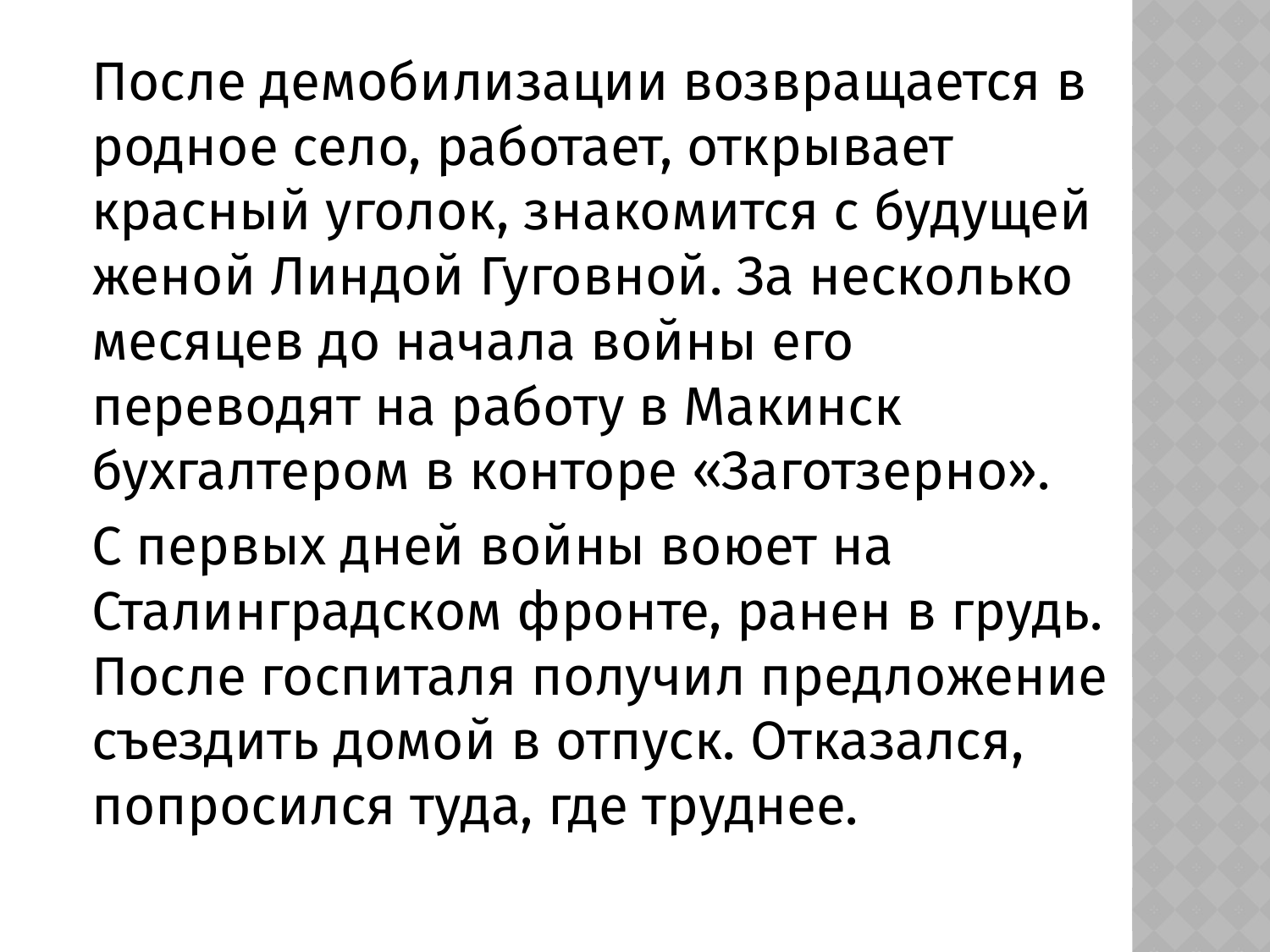

После демобилизации возвращается в родное село, работает, открывает красный уголок, знакомится с будущей женой Линдой Гуговной. За несколько месяцев до начала войны его переводят на работу в Макинск бухгалтером в конторе «Заготзерно».
		С первых дней войны воюет на Сталинградском фронте, ранен в грудь. После госпиталя получил предложение съездить домой в отпуск. Отказался, попросился туда, где труднее.